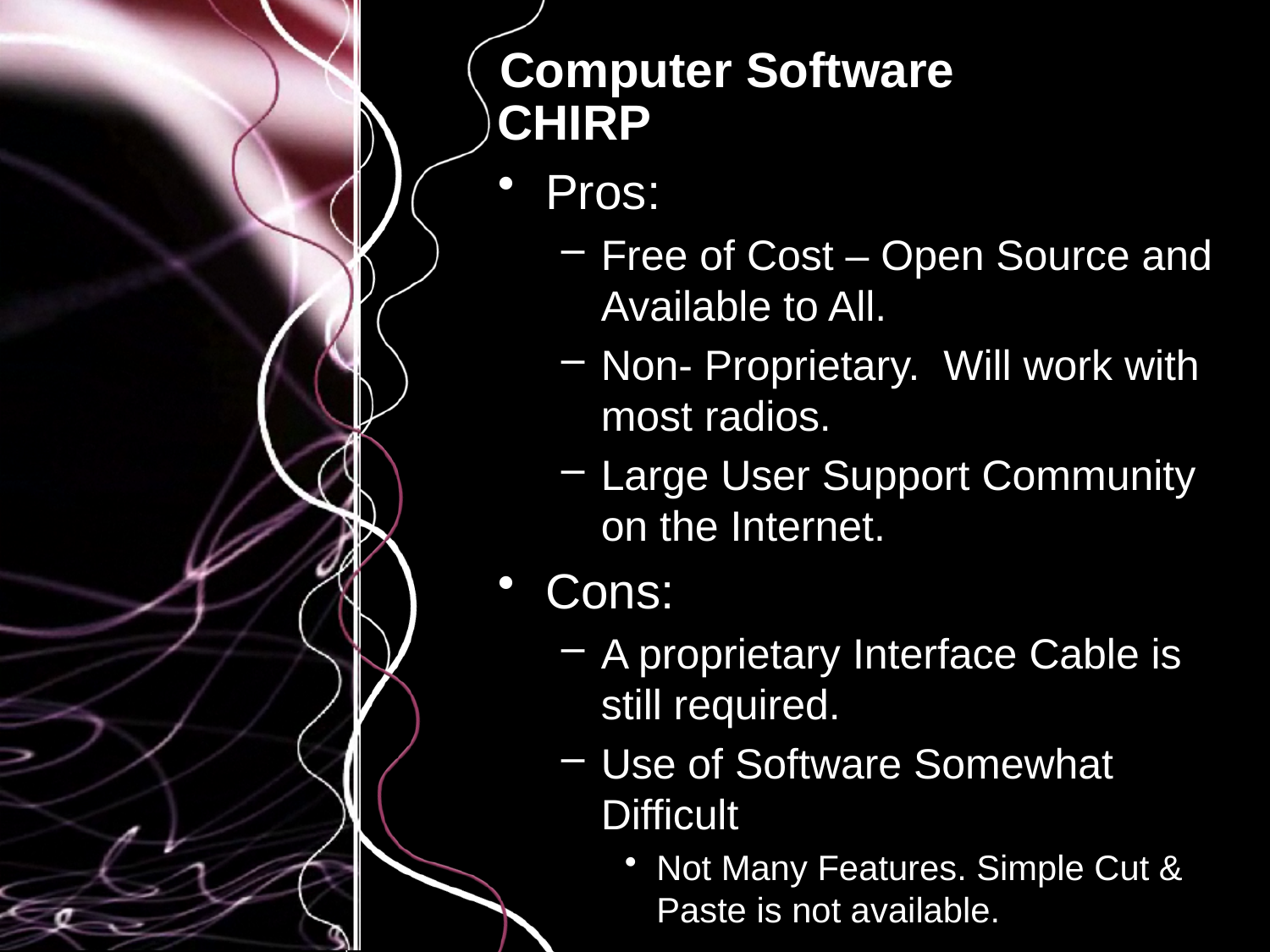

# Computer Software
CHIRP
Pros:
Free of Cost – Open Source and Available to All.
Non- Proprietary.  Will work with most radios.
Large User Support Community on the Internet.
Cons:
A proprietary Interface Cable is still required.
Use of Software Somewhat Difficult
Not Many Features. Simple Cut & Paste is not available.